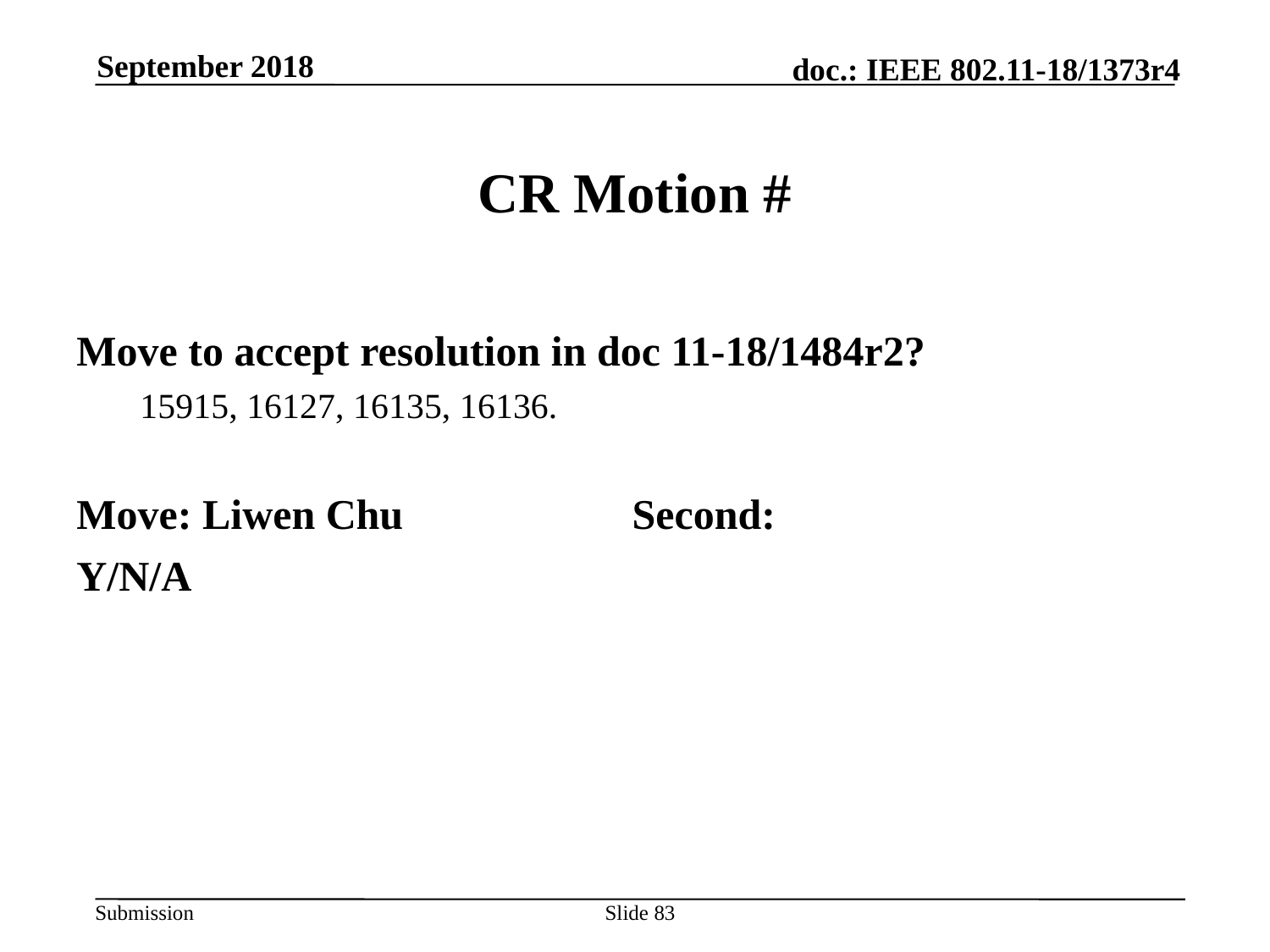

September 2018
# CR Motion #
Move to accept resolution in doc 11-18/1484r2?
15915, 16127, 16135, 16136.

Move: Liwen Chu		Second:
Y/N/A
Slide 83